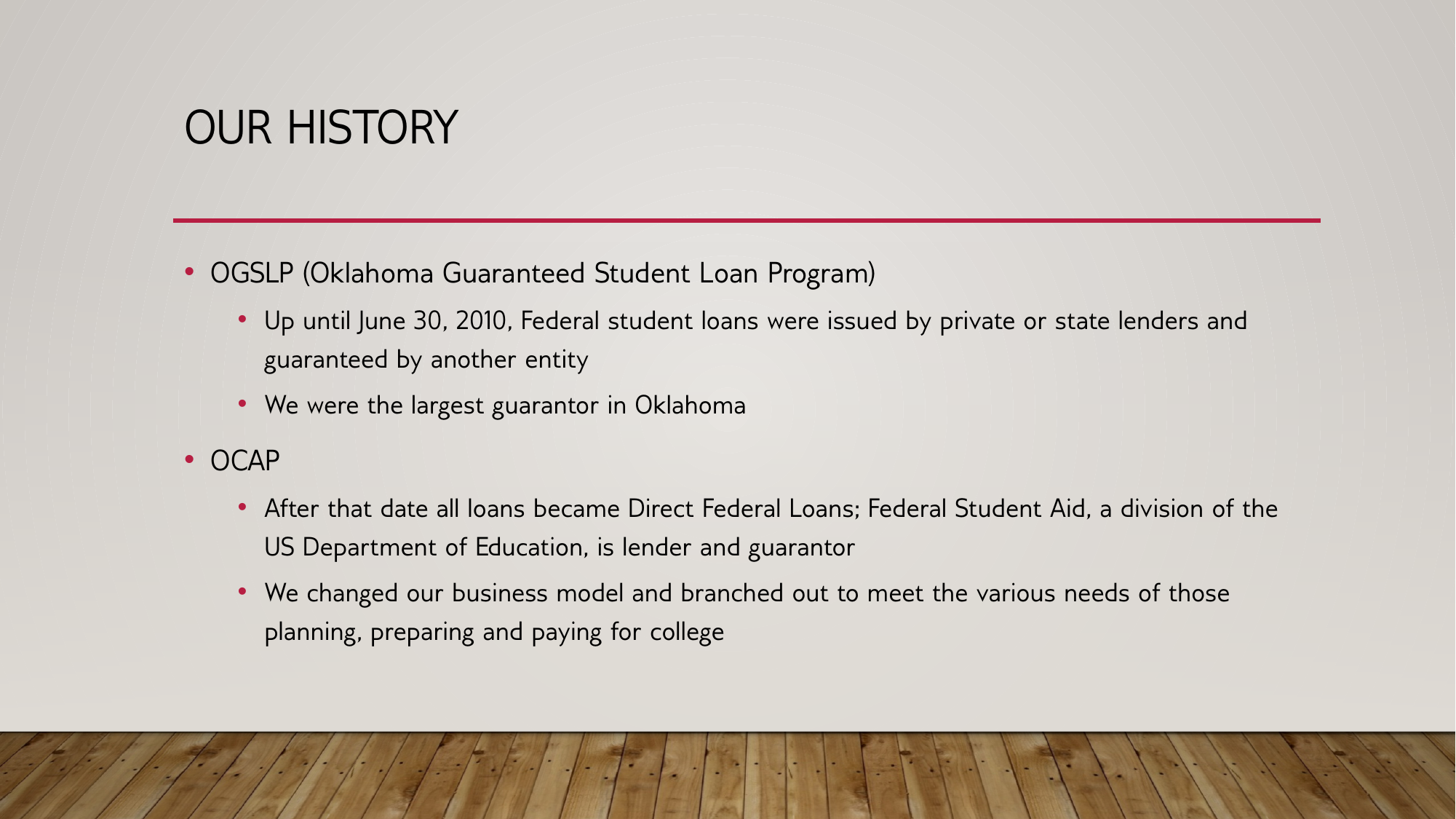

# Our history
OGSLP (Oklahoma Guaranteed Student Loan Program)
Up until June 30, 2010, Federal student loans were issued by private or state lenders and guaranteed by another entity
We were the largest guarantor in Oklahoma
OCAP
After that date all loans became Direct Federal Loans; Federal Student Aid, a division of the US Department of Education, is lender and guarantor
We changed our business model and branched out to meet the various needs of those planning, preparing and paying for college